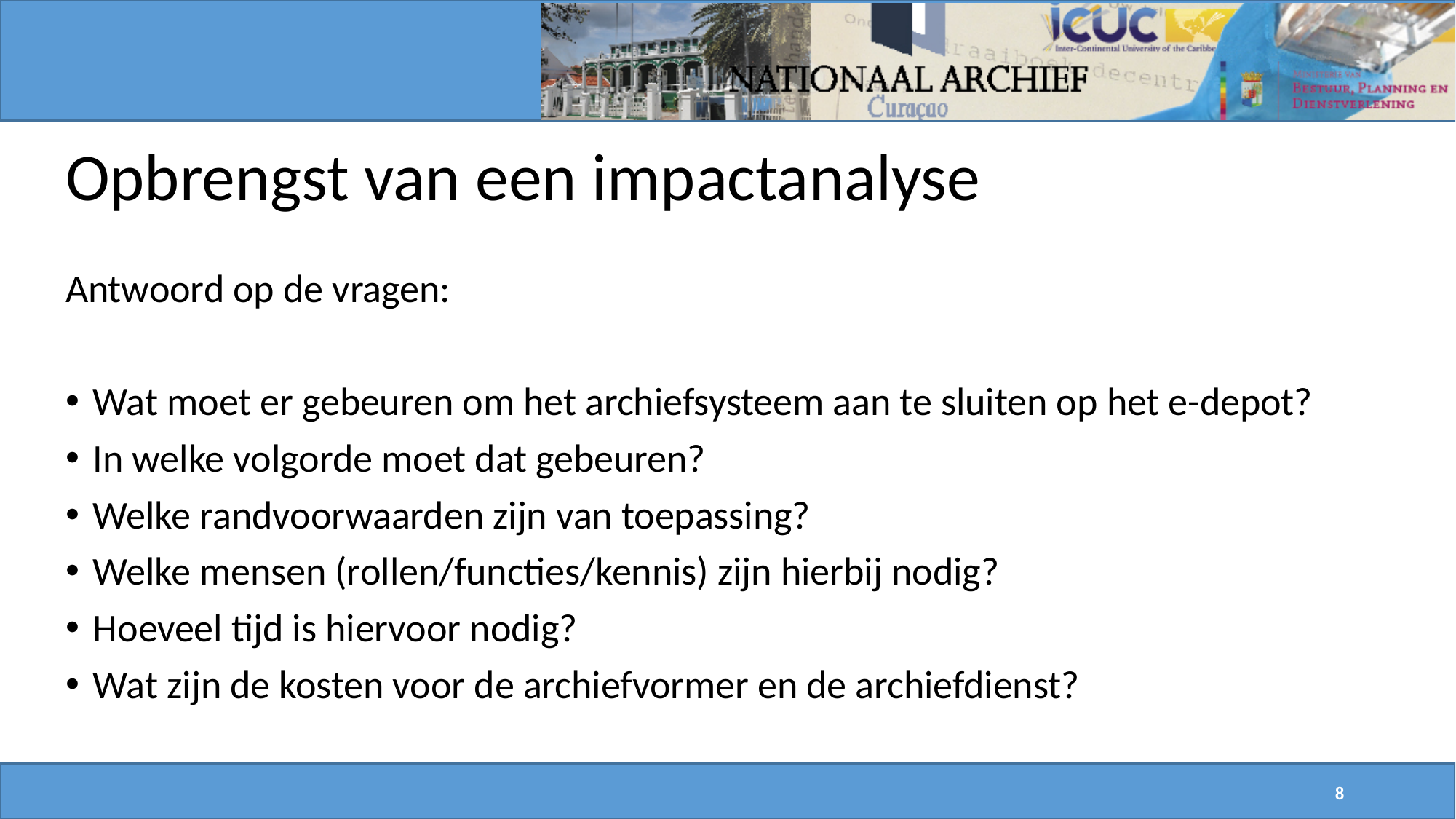

# Opbrengst van een impactanalyse
Antwoord op de vragen:

Wat moet er gebeuren om het archiefsysteem aan te sluiten op het e-depot?
In welke volgorde moet dat gebeuren?
Welke randvoorwaarden zijn van toepassing?
Welke mensen (rollen/functies/kennis) zijn hierbij nodig?
Hoeveel tijd is hiervoor nodig?
Wat zijn de kosten voor de archiefvormer en de archiefdienst?
8